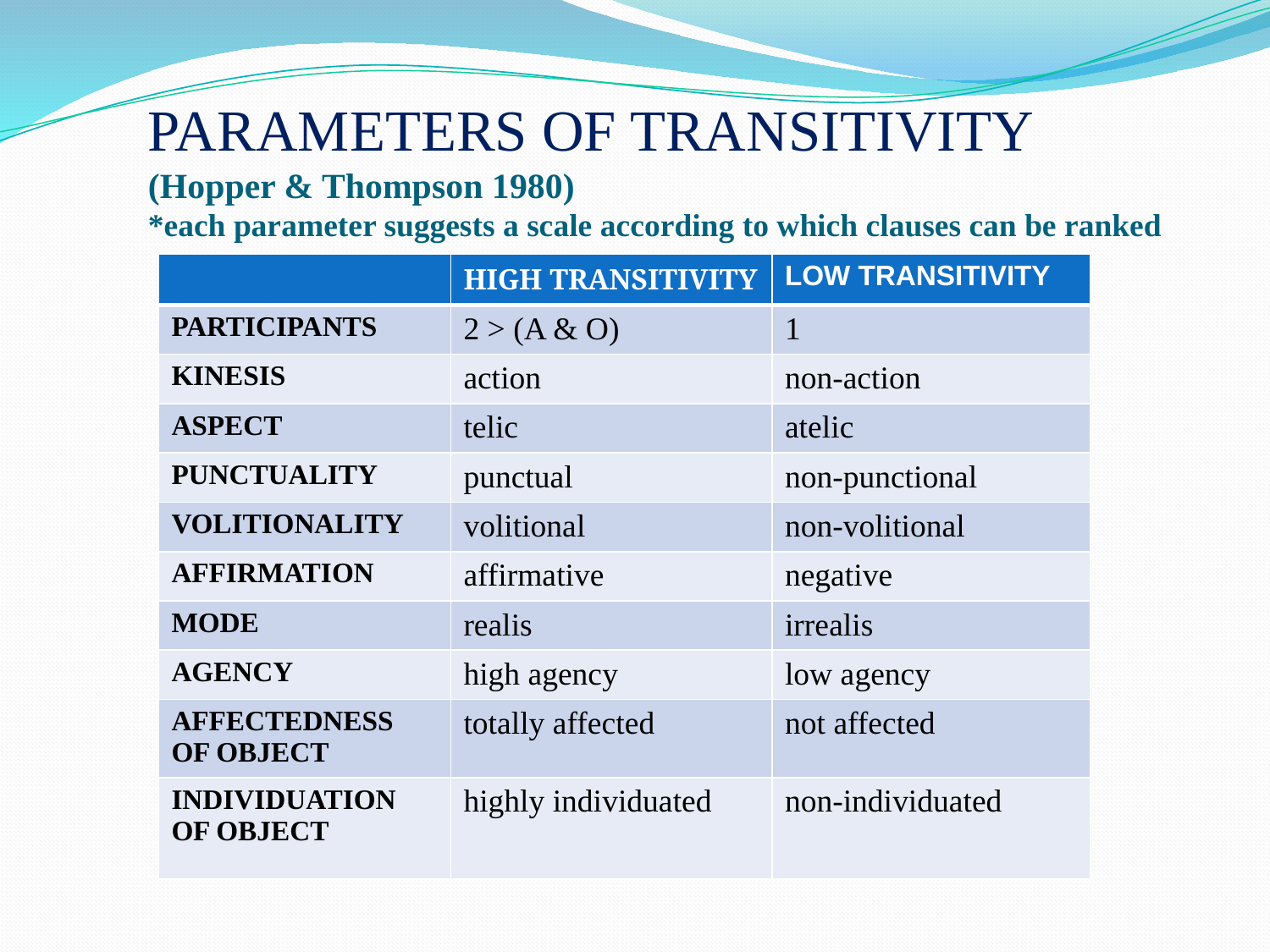

# PARAMETERS OF TRANSITIVITY (Hopper & Thompson 1980) *each parameter suggests a scale according to which clauses can be ranked
|  | HIGH TRANSITIVITY | LOW TRANSITIVITY |
| --- | --- | --- |
| PARTICIPANTS | 2 > (A & O) | 1 |
| KINESIS | action | non-action |
| ASPECT | telic | atelic |
| PUNCTUALITY | punctual | non-punctional |
| VOLITIONALITY | volitional | non-volitional |
| AFFIRMATION | affirmative | negative |
| MODE | realis | irrealis |
| AGENCY | high agency | low agency |
| AFFECTEDNESS OF OBJECT | totally affected | not affected |
| INDIVIDUATION OF OBJECT | highly individuated | non-individuated |